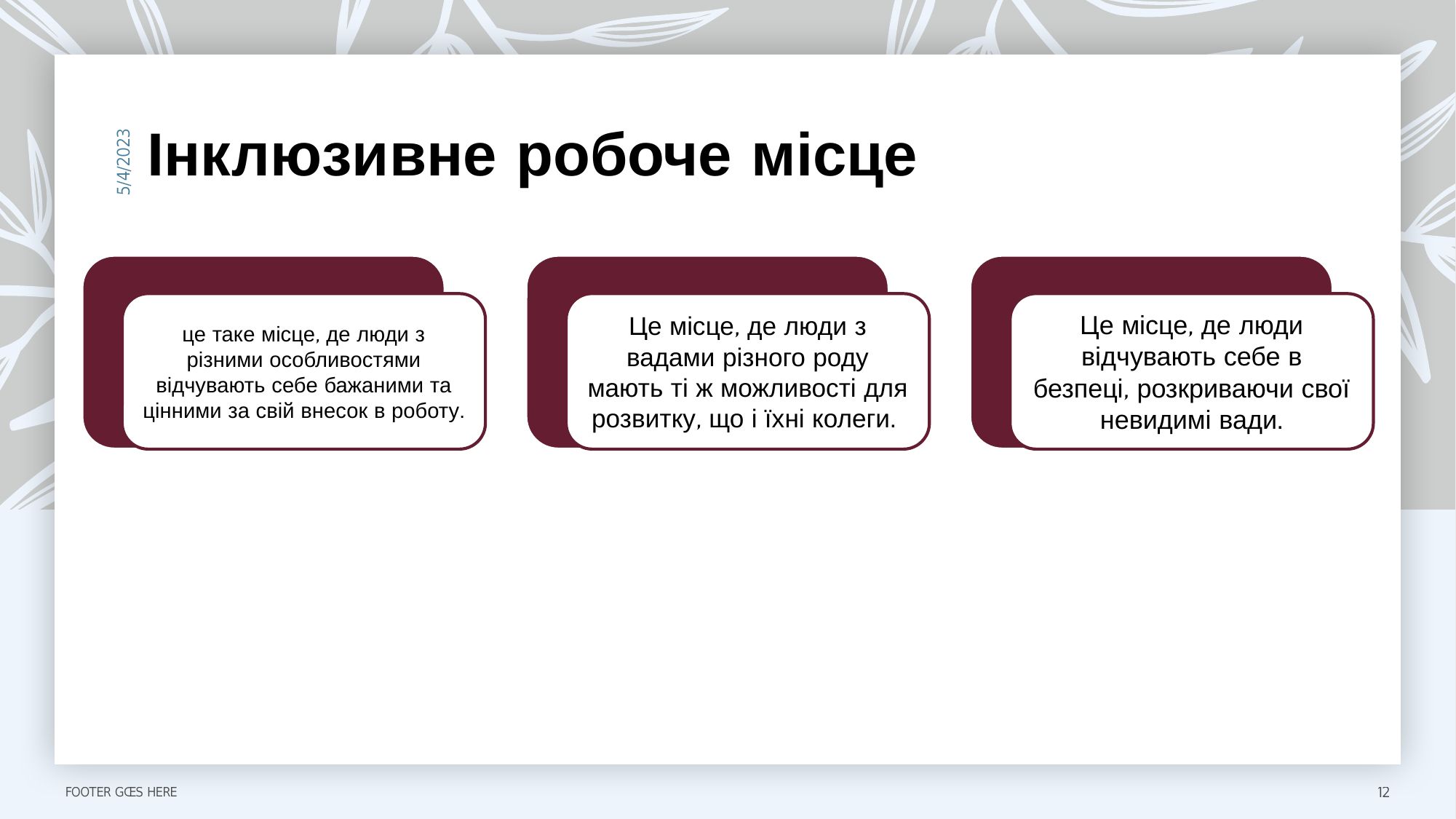

# Інклюзивне робоче місце
5/4/2023
це таке місце, де люди з різними особливостями відчувають себе бажаними та цінними за свій внесок в роботу.
Це місце, де люди з вадами різного роду мають ті ж можливості для розвитку, що і їхні колеги.
Це місце, де люди відчувають себе в безпеці, розкриваючи свої невидимі вади.
FOOTER GOES HERE
12